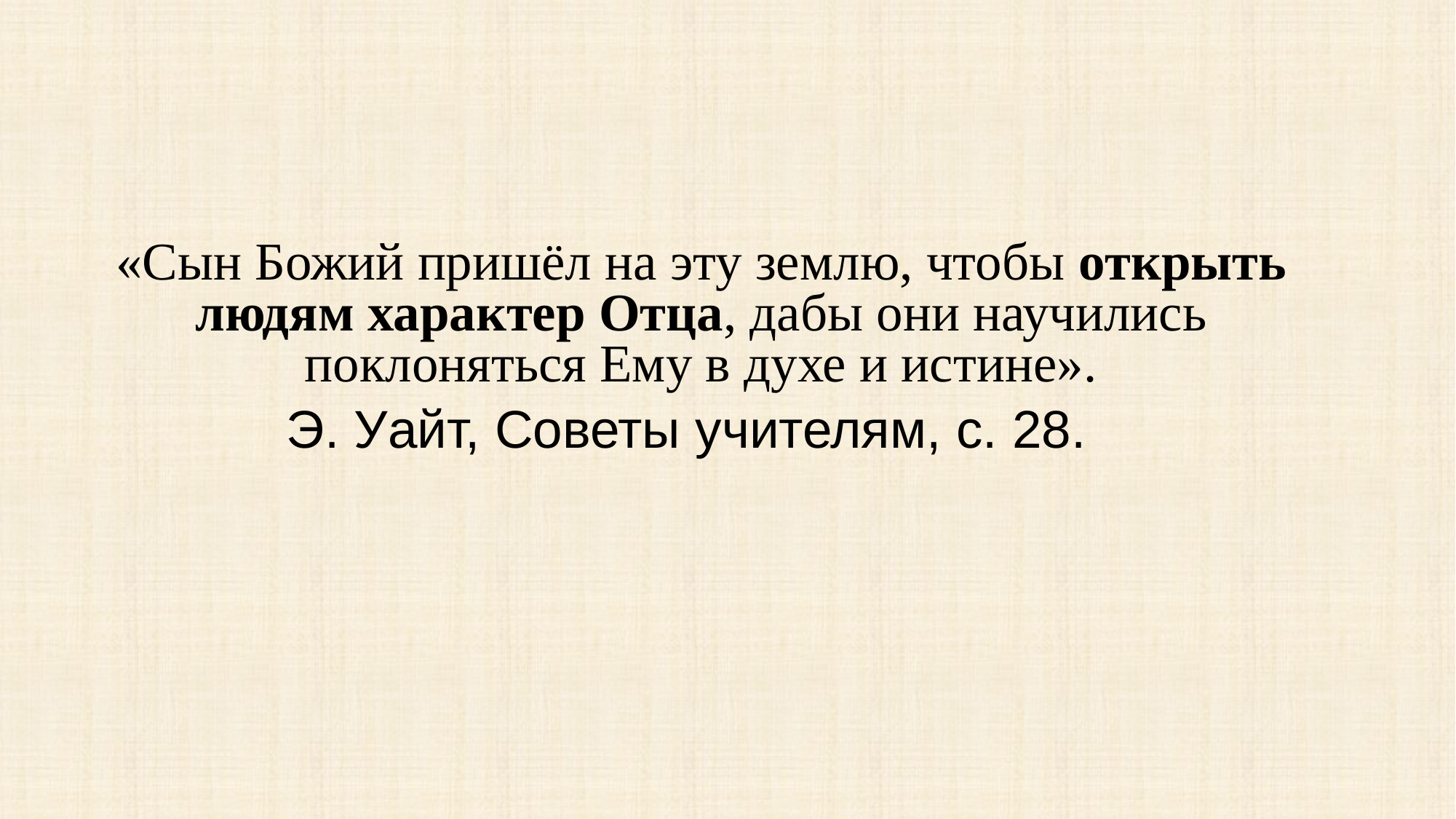

«Сын Божий пришёл на эту землю, чтобы открыть людям характер Отца, дабы они научились поклоняться Ему в духе и истине».
Э. Уайт, Советы учителям, с. 28.